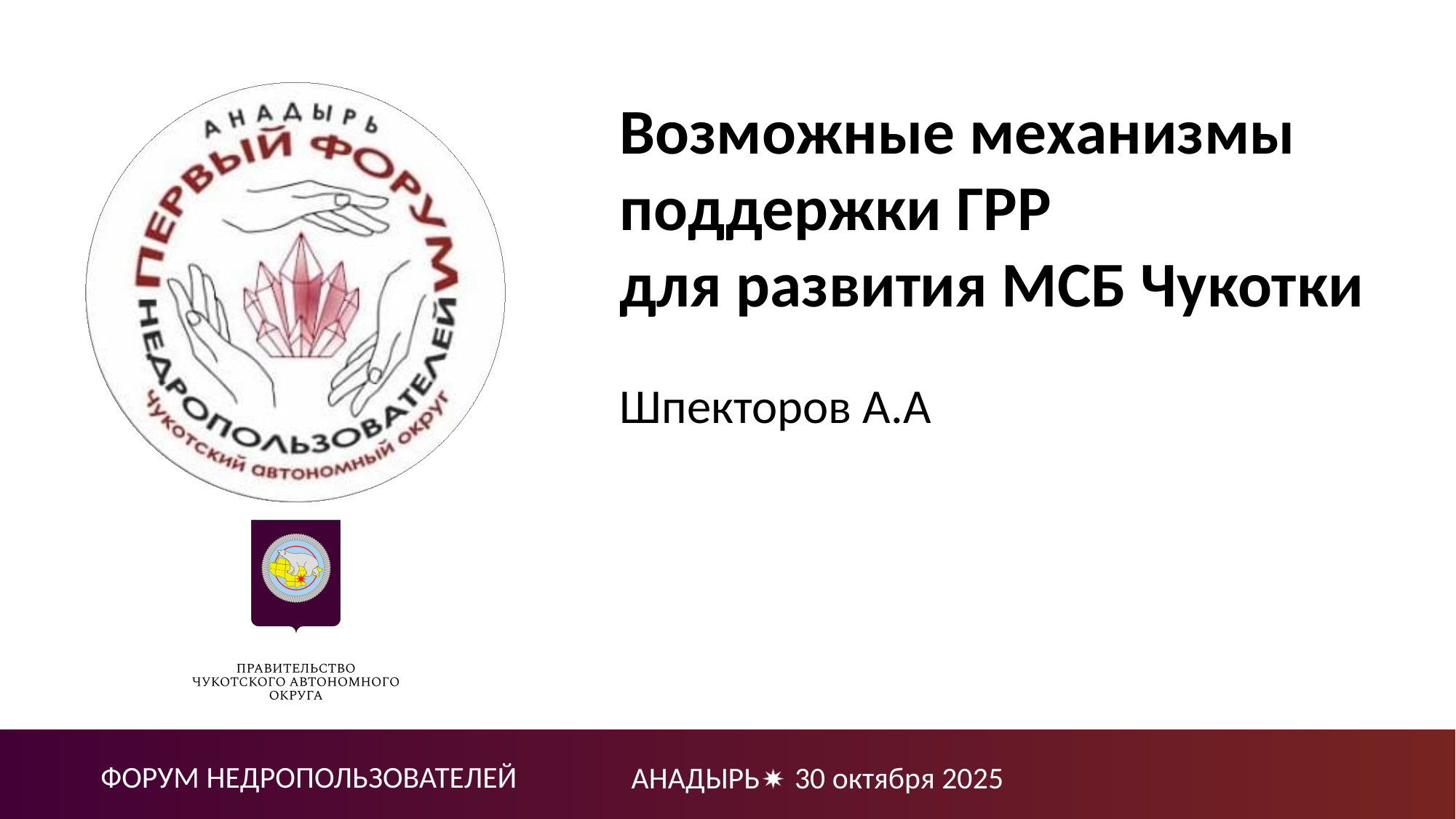

Возможные механизмы поддержки ГРР
для развития МСБ Чукотки
Шпекторов А.А